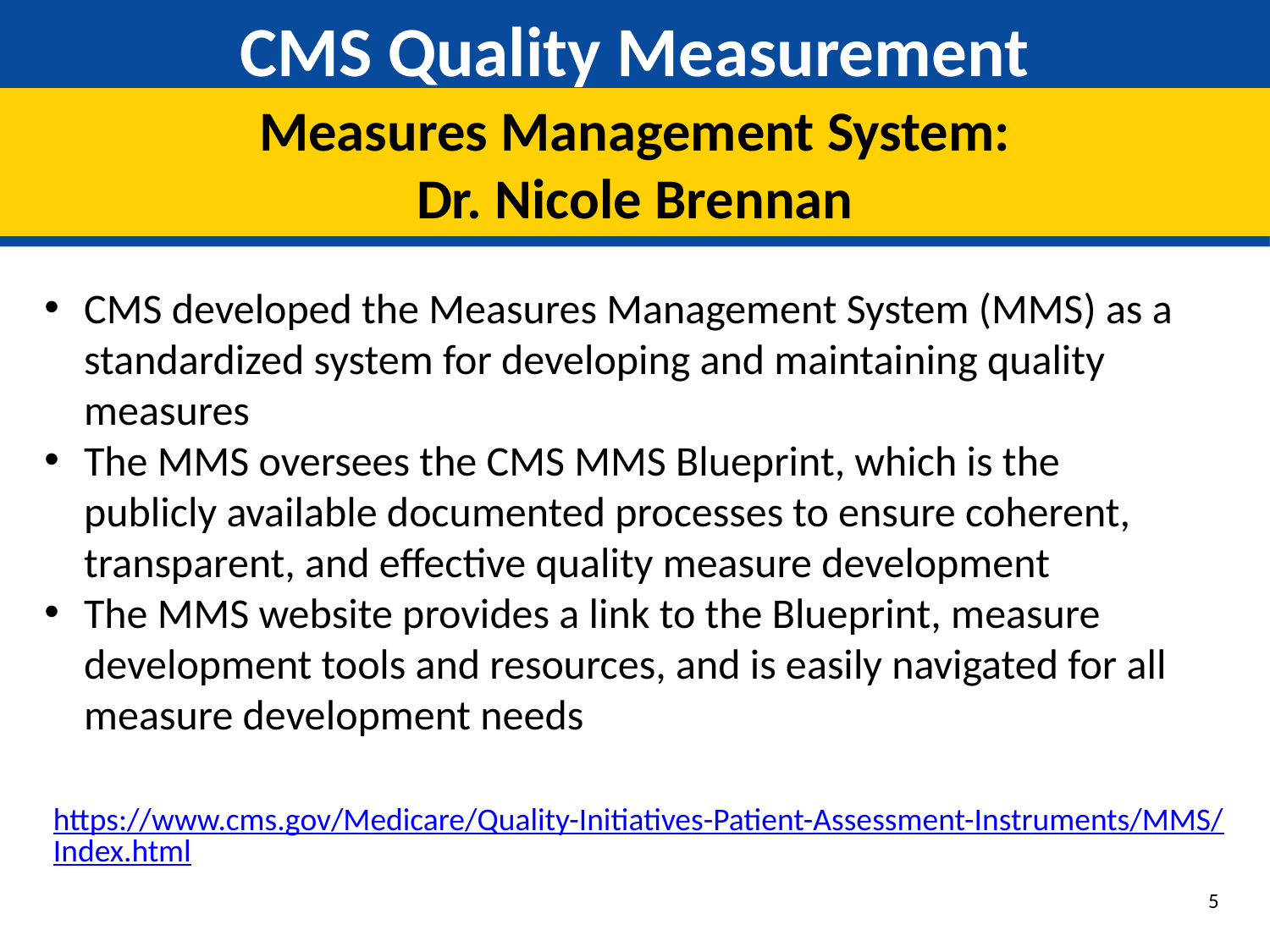

# CMS Quality Measurement
Measures Management System:
Dr. Nicole Brennan
CMS developed the Measures Management System (MMS) as a standardized system for developing and maintaining quality measures
The MMS oversees the CMS MMS Blueprint, which is the publicly available documented processes to ensure coherent, transparent, and effective quality measure development
The MMS website provides a link to the Blueprint, measure development tools and resources, and is easily navigated for all measure development needs

https://www.cms.gov/Medicare/Quality-Initiatives-Patient-Assessment-Instruments/MMS/Index.html